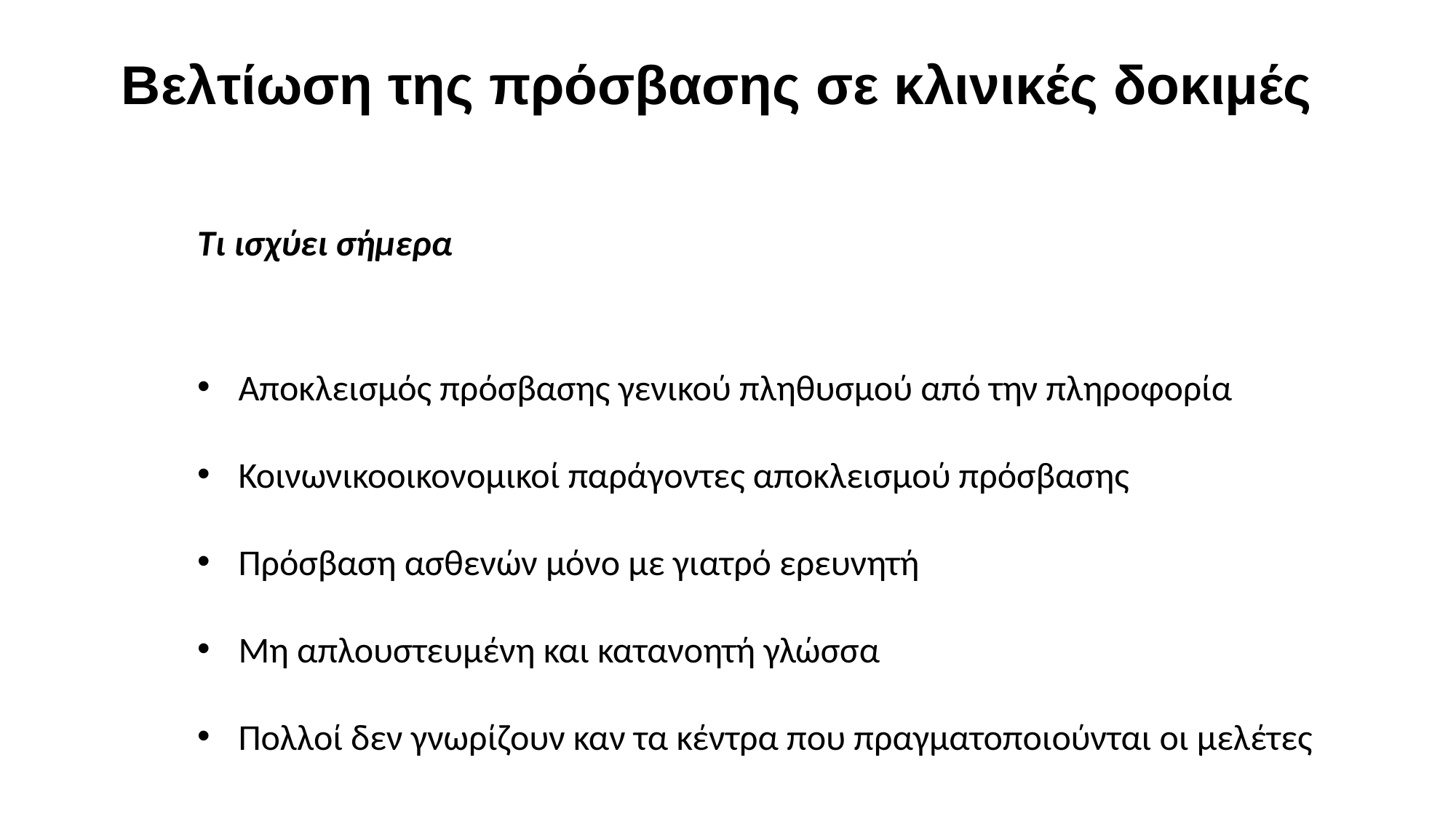

Βελτίωση της πρόσβασης σε κλινικές δοκιμές
Τι ισχύει σήμερα
Αποκλεισμός πρόσβασης γενικού πληθυσμού από την πληροφορία

Κοινωνικοοικονομικοί παράγοντες αποκλεισμού πρόσβασης

Πρόσβαση ασθενών μόνο με γιατρό ερευνητή

Μη απλουστευμένη και κατανοητή γλώσσα

Πολλοί δεν γνωρίζουν καν τα κέντρα που πραγματοποιούνται οι μελέτες